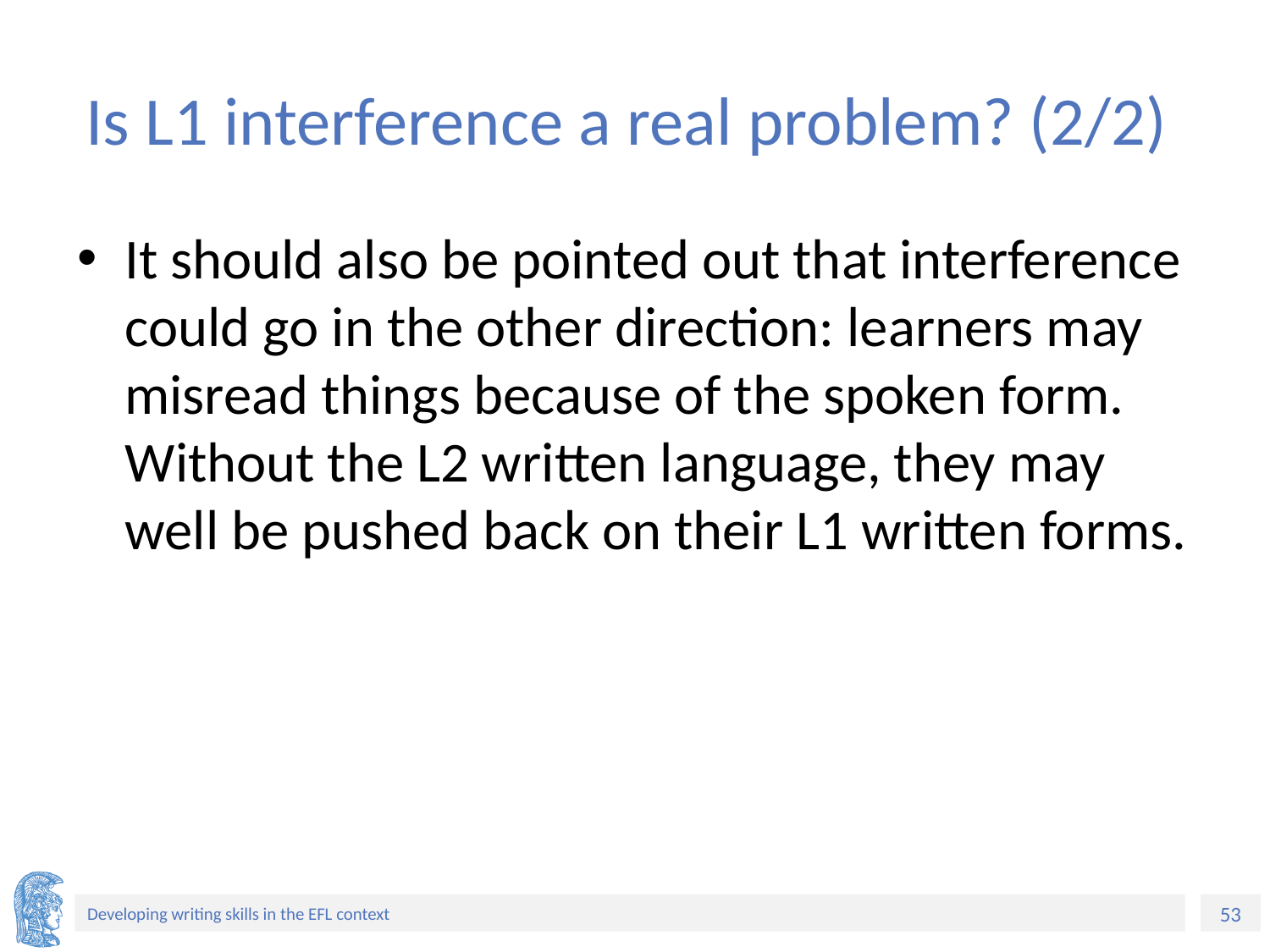

# Is L1 interference a real problem? (2/2)
It should also be pointed out that interference could go in the other direction: learners may misread things because of the spoken form. Without the L2 written language, they may well be pushed back on their L1 written forms.